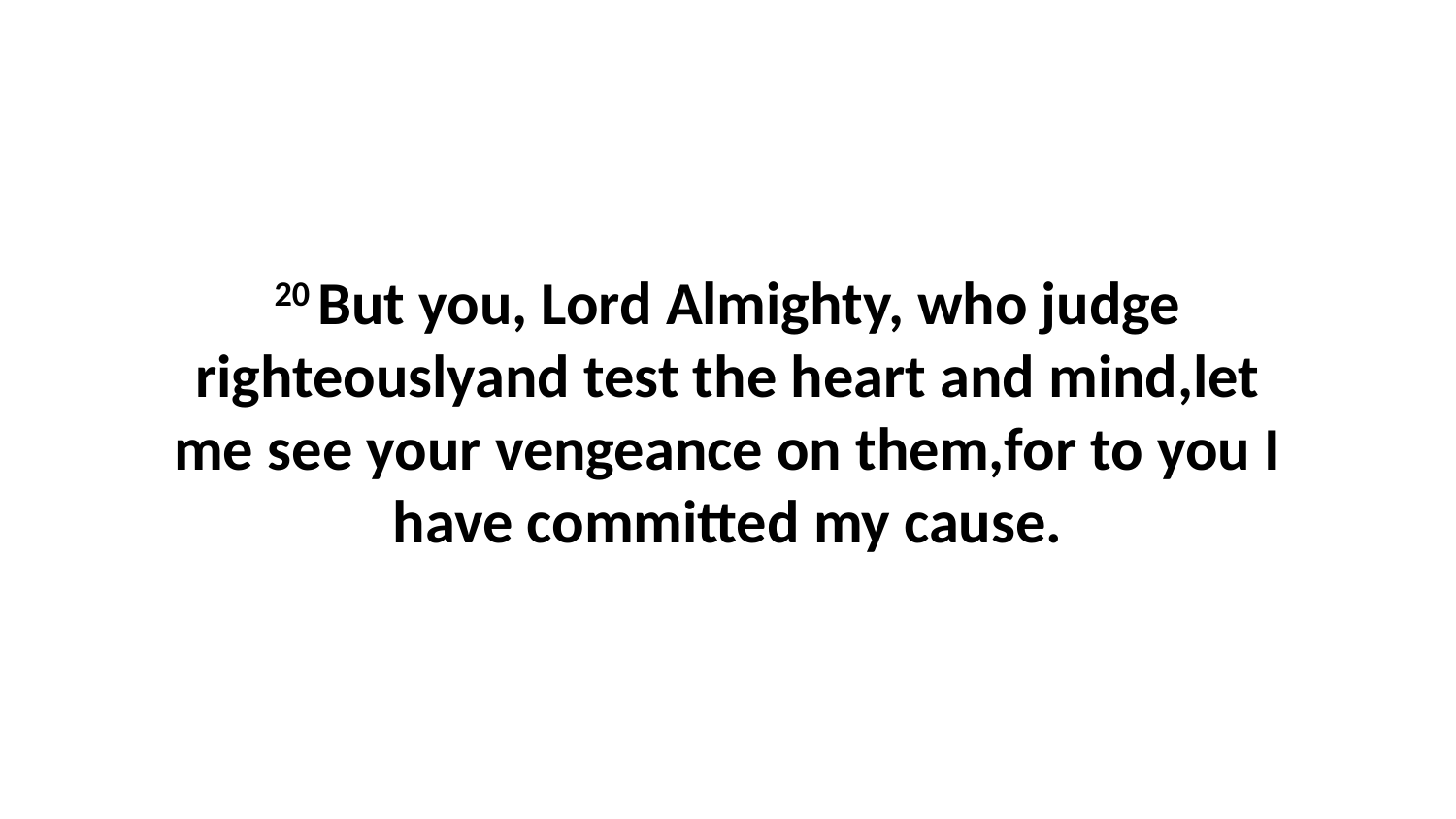

20 But you, Lord Almighty, who judge righteouslyand test the heart and mind,let me see your vengeance on them,for to you I have committed my cause.